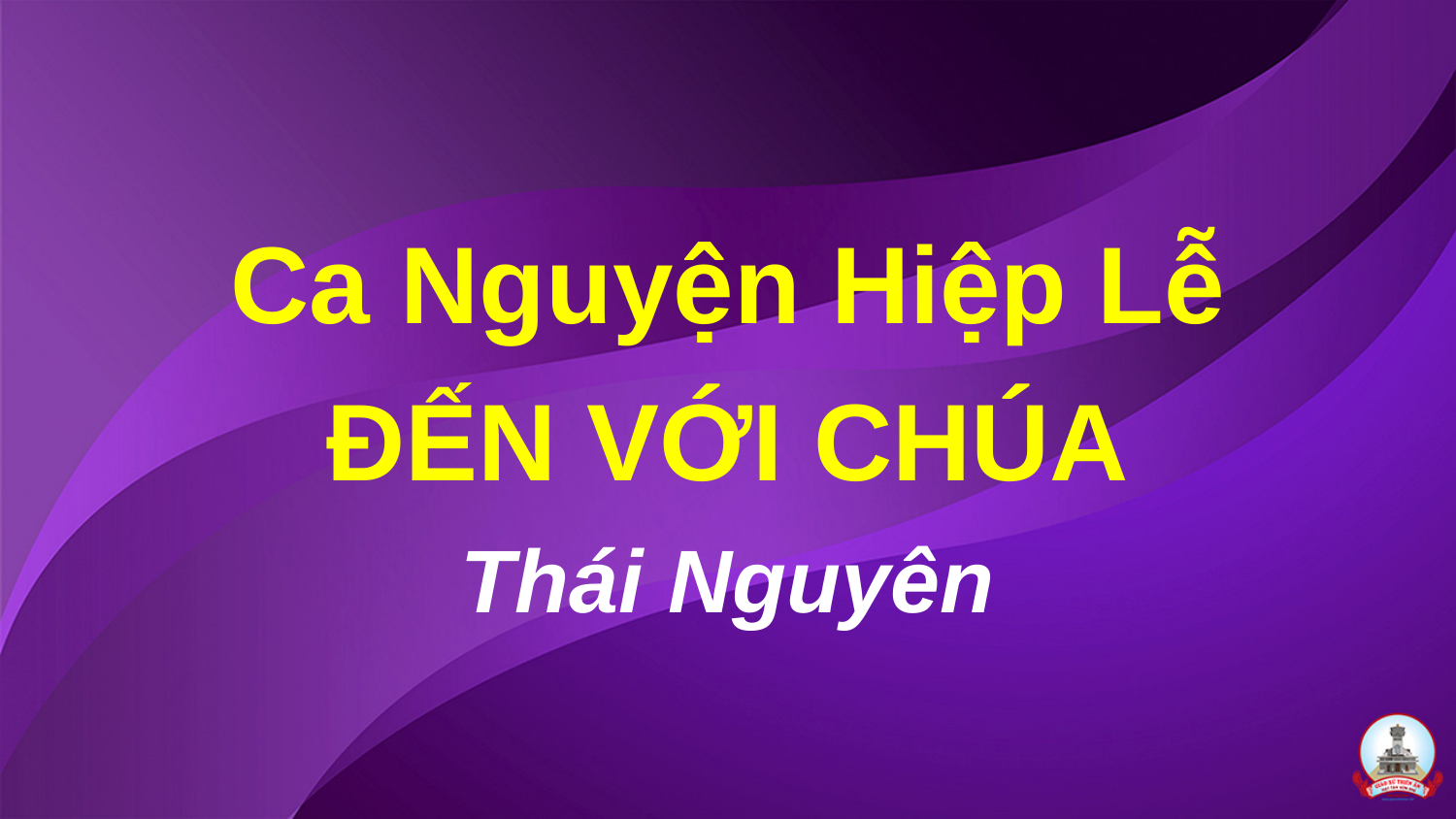

# Ca Nguyện Hiệp Lễ ĐẾN VỚI CHÚA Thái Nguyên